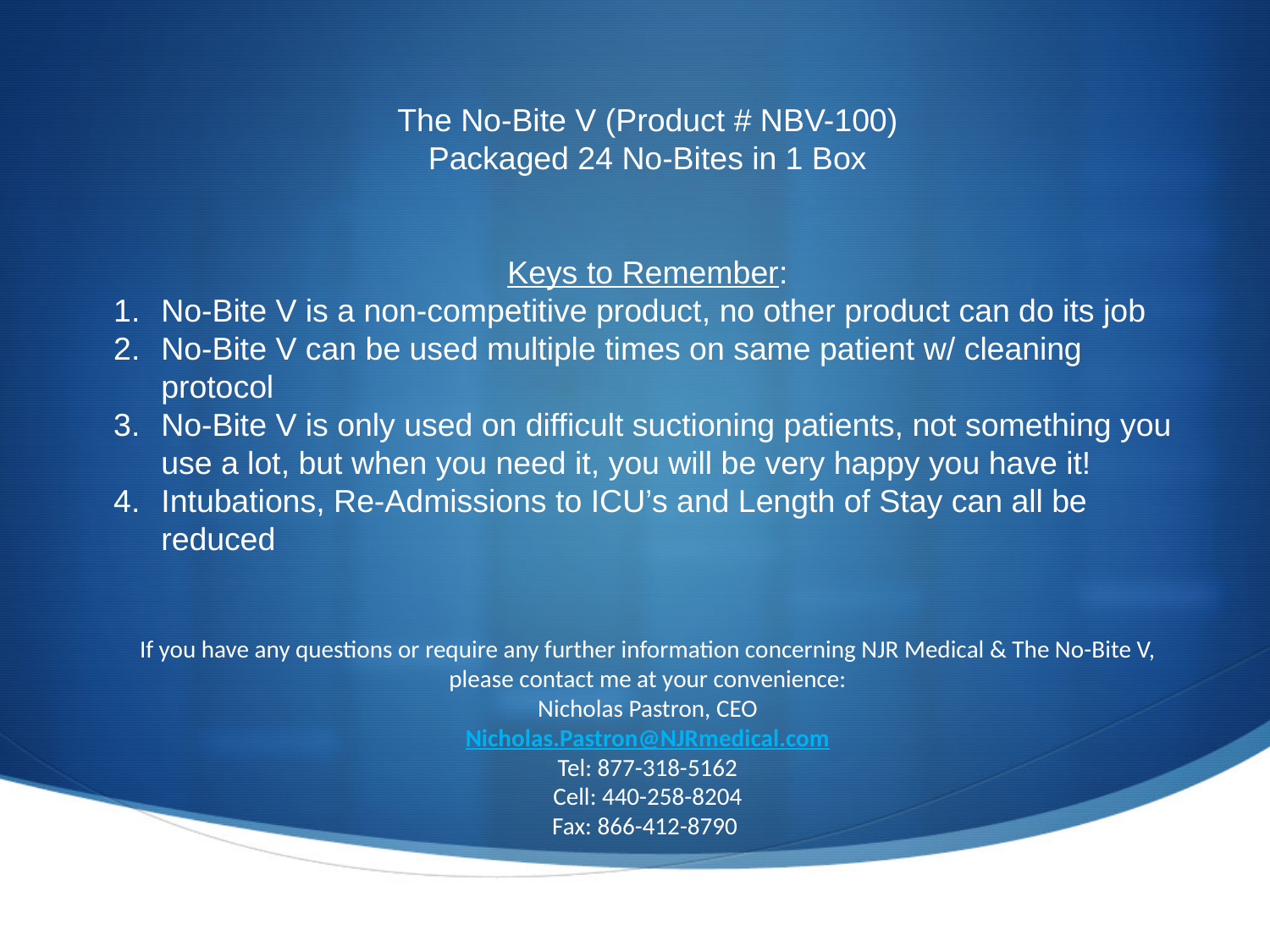

The No-Bite V (Product # NBV-100)
Packaged 24 No-Bites in 1 Box

Keys to Remember:
No-Bite V is a non-competitive product, no other product can do its job
No-Bite V can be used multiple times on same patient w/ cleaning protocol
No-Bite V is only used on difficult suctioning patients, not something you use a lot, but when you need it, you will be very happy you have it!
Intubations, Re-Admissions to ICU’s and Length of Stay can all be reduced

If you have any questions or require any further information concerning NJR Medical & The No-Bite V, please contact me at your convenience:
Nicholas Pastron, CEO
Nicholas.Pastron@NJRmedical.com
Tel: 877-318-5162
Cell: 440-258-8204
Fax: 866-412-8790